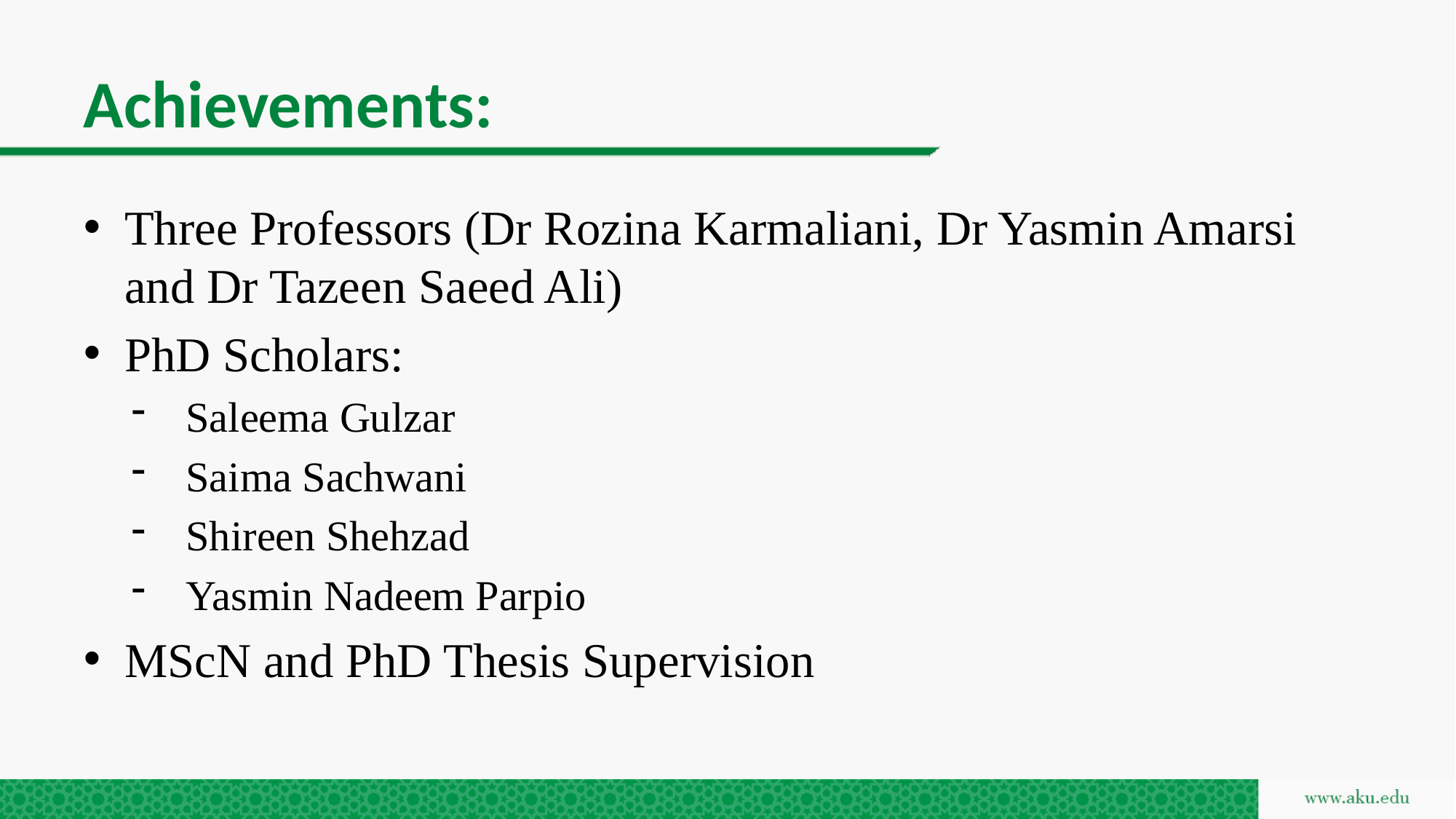

# Achievements:
Three Professors (Dr Rozina Karmaliani, Dr Yasmin Amarsi and Dr Tazeen Saeed Ali)
PhD Scholars:
Saleema Gulzar
Saima Sachwani
Shireen Shehzad
Yasmin Nadeem Parpio
MScN and PhD Thesis Supervision